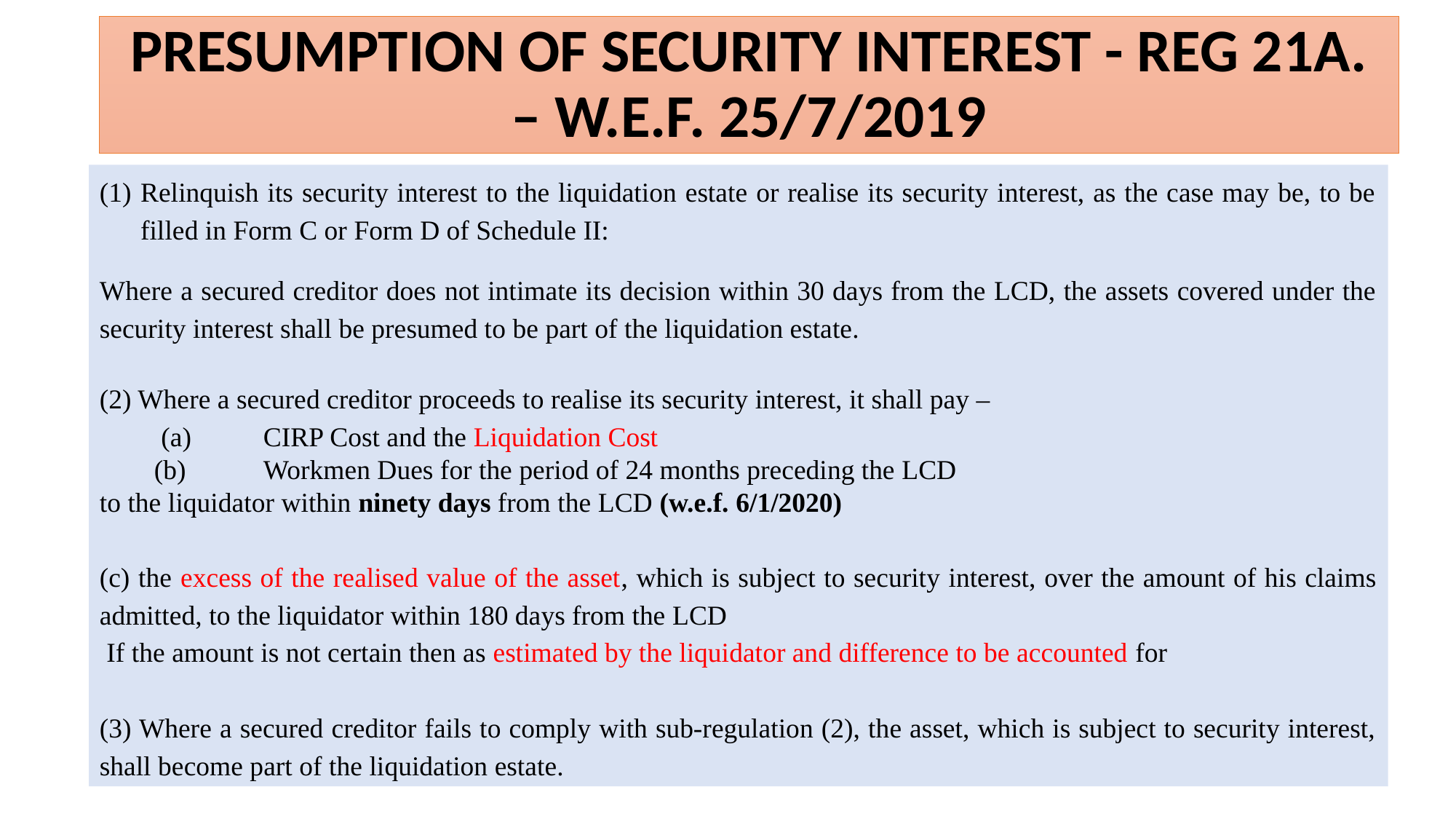

# PRESUMPTION OF SECURITY INTEREST - REG 21A. – W.E.F. 25/7/2019

Relinquish its security interest to the liquidation estate or realise its security interest, as the case may be, to be filled in Form C or Form D of Schedule II:

Where a secured creditor does not intimate its decision within 30 days from the LCD, the assets covered under the security interest shall be presumed to be part of the liquidation estate.

(2) Where a secured creditor proceeds to realise its security interest, it shall pay –
 (a) 	CIRP Cost and the Liquidation Cost
(b) 	Workmen Dues for the period of 24 months preceding the LCD
to the liquidator within ninety days from the LCD (w.e.f. 6/1/2020)

(c) the excess of the realised value of the asset, which is subject to security interest, over the amount of his claims admitted, to the liquidator within 180 days from the LCD
 If the amount is not certain then as estimated by the liquidator and difference to be accounted for

(3) Where a secured creditor fails to comply with sub-regulation (2), the asset, which is subject to security interest, shall become part of the liquidation estate.